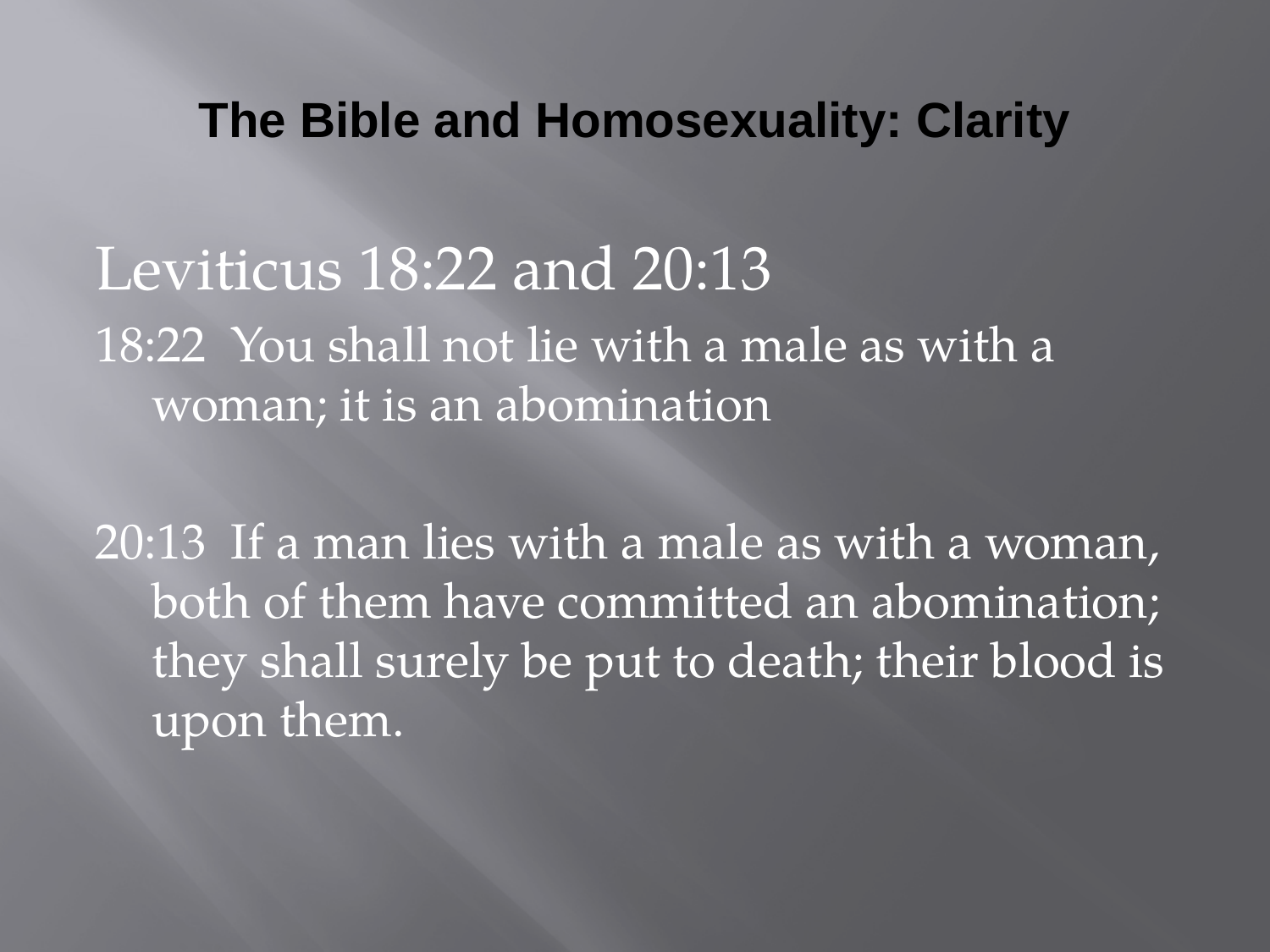

# The Bible and Homosexuality: Clarity
Leviticus 18:22 and 20:13
18:22  You shall not lie with a male as with a woman; it is an abomination

20:13  If a man lies with a male as with a woman, both of them have committed an abomination; they shall surely be put to death; their blood is upon them.